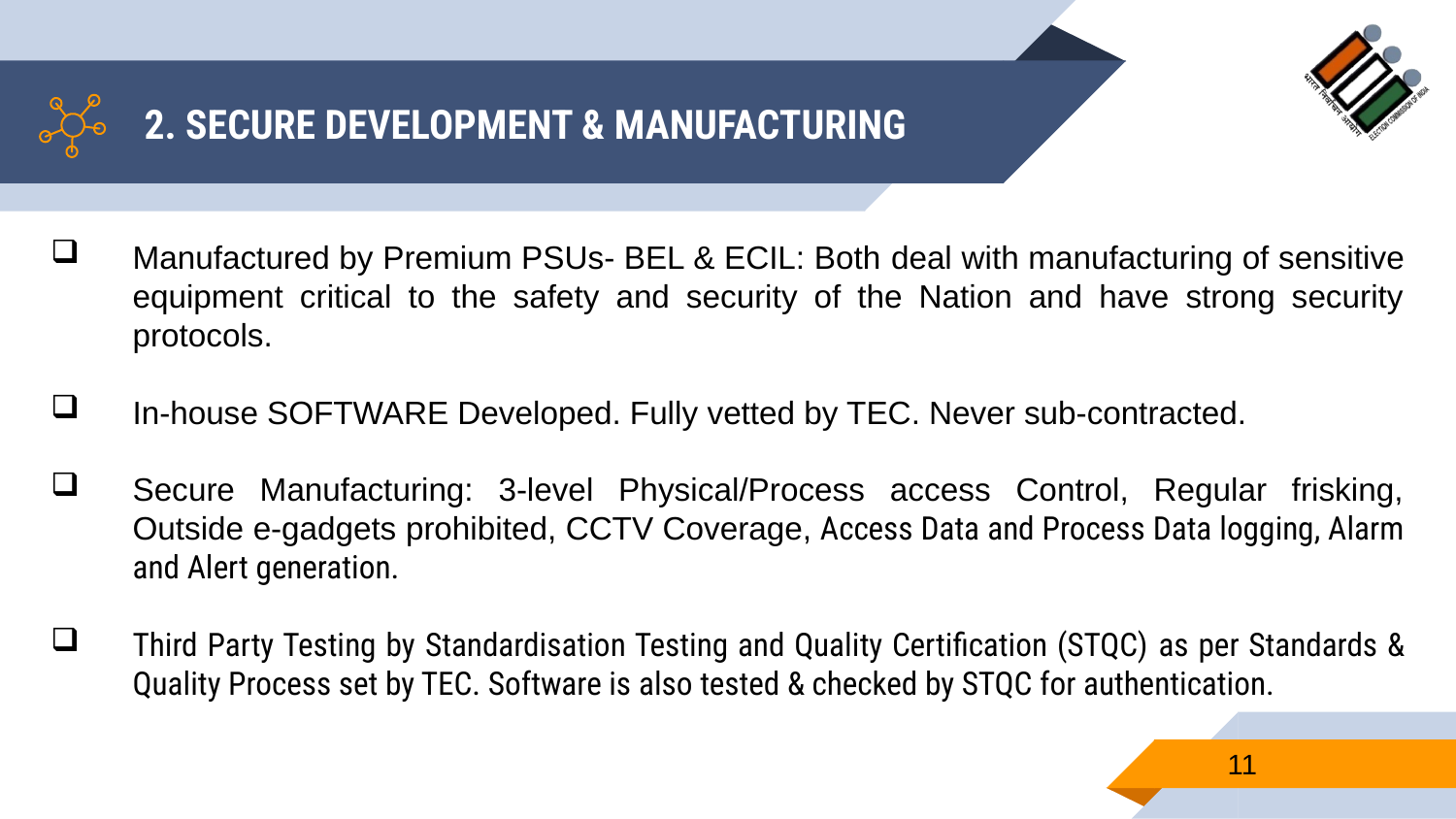

# 2. SECURE DEVELOPMENT & MANUFACTURING

Manufactured by Premium PSUs- BEL & ECIL: Both deal with manufacturing of sensitive equipment critical to the safety and security of the Nation and have strong security protocols.

In-house SOFTWARE Developed. Fully vetted by TEC. Never sub-contracted.

Secure Manufacturing: 3-level Physical/Process access Control, Regular frisking, Outside e-gadgets prohibited, CCTV Coverage, Access Data and Process Data logging, Alarm and Alert generation.

Third Party Testing by Standardisation Testing and Quality Certification (STQC) as per Standards & Quality Process set by TEC. Software is also tested & checked by STQC for authentication.
11